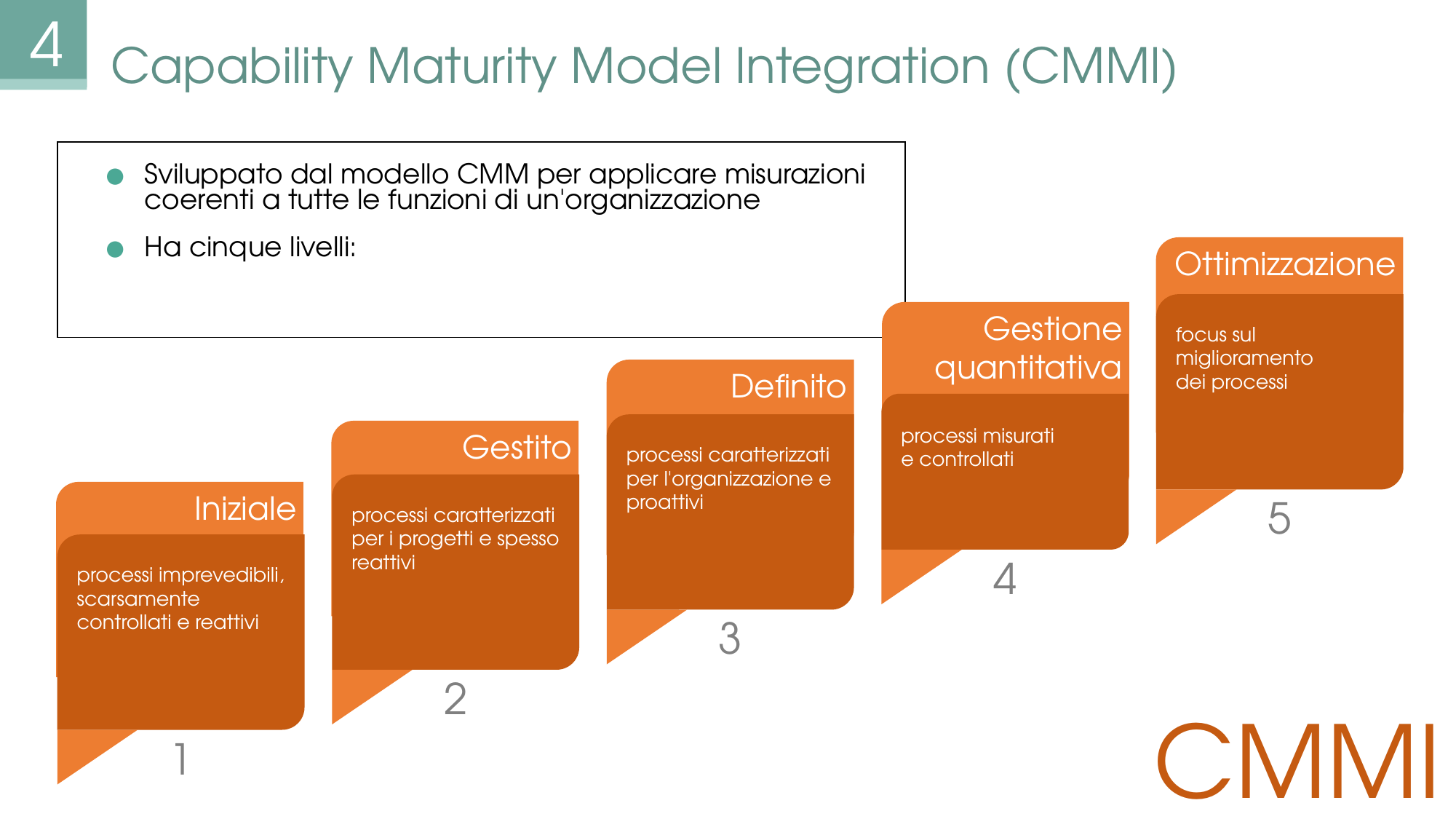

4

Capability Maturity Model Integration (CMMI)

| Sviluppato dal modello CMM per applicare misurazioni coerenti a tutte le funzioni di un'organizzazione Ha cinque livelli: |
| --- |
Ottimizzazione

Gestione quantitativa
focus sul miglioramento
dei processi
Definito

processi misurati
e controllati
Gestito
processi caratterizzati per l'organizzazione e proattivi

Iniziale
5
processi caratterizzati per i progetti e spesso reattivi

4
processi imprevedibili, scarsamente controllati e reattivi

3

2
CMMI

1